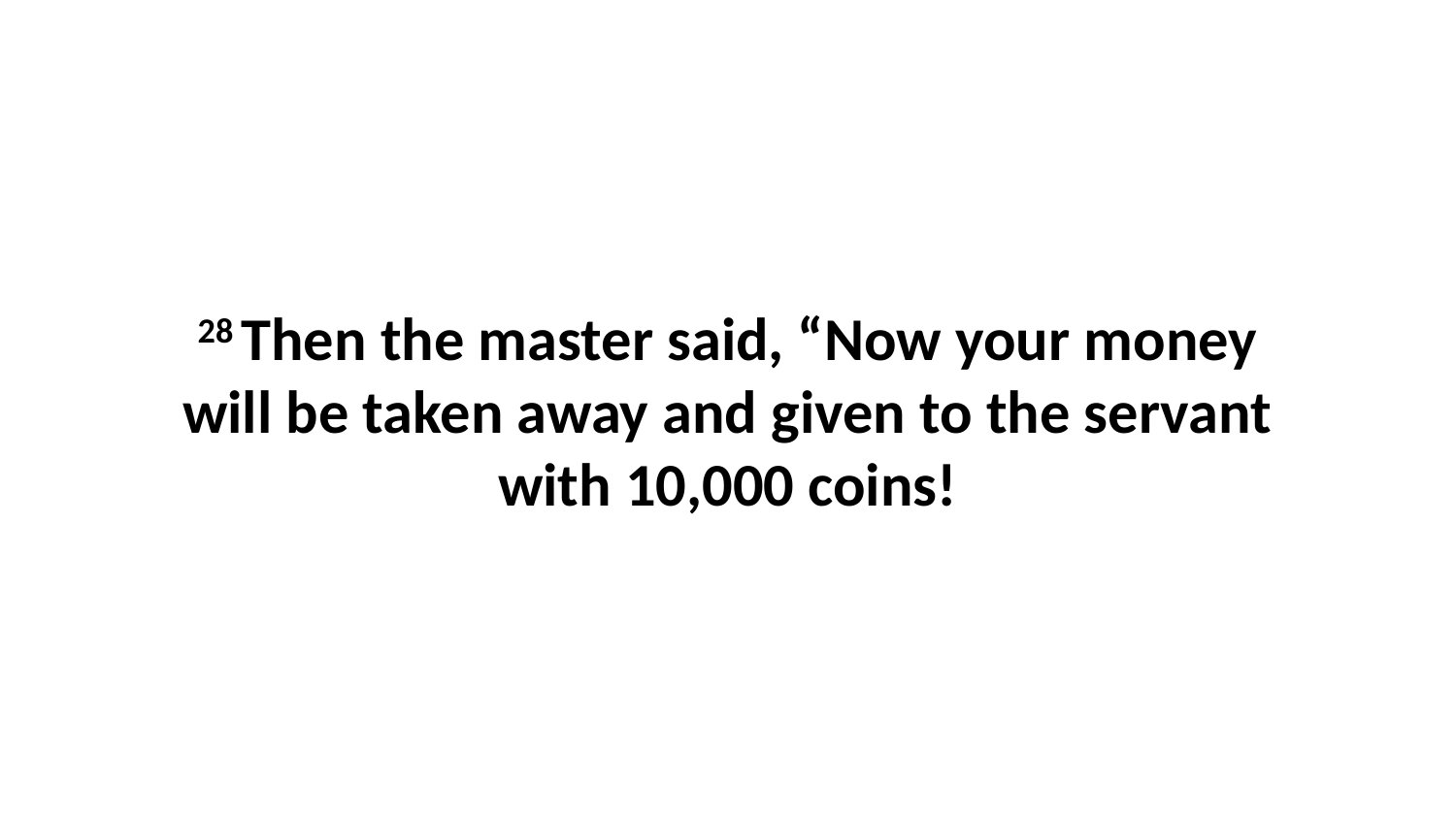

28 Then the master said, “Now your money will be taken away and given to the servant with 10,000 coins!